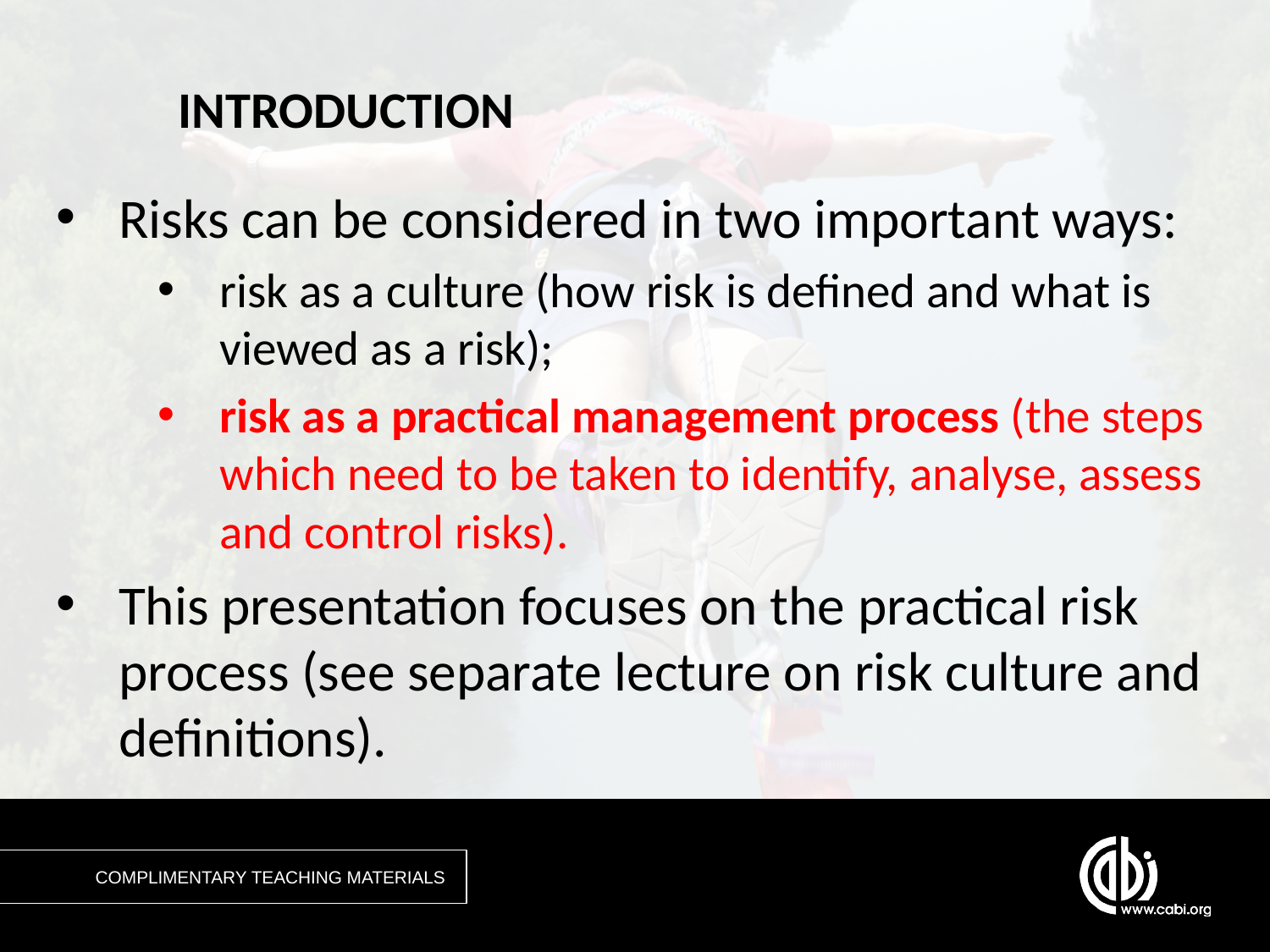

# INTRODUCTION
Risks can be considered in two important ways:
risk as a culture (how risk is defined and what is viewed as a risk);
risk as a practical management process (the steps which need to be taken to identify, analyse, assess and control risks).
This presentation focuses on the practical risk process (see separate lecture on risk culture and definitions).